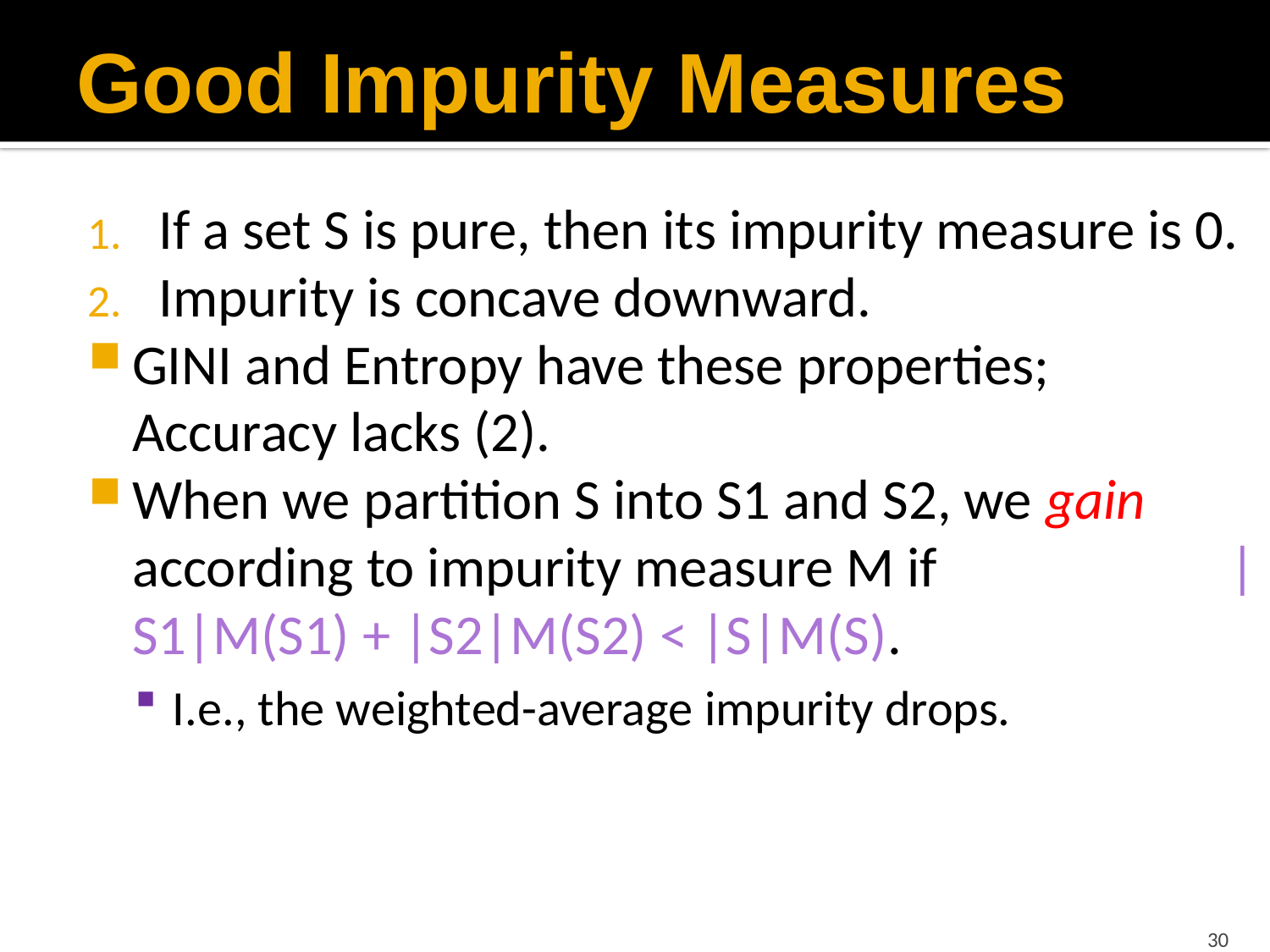

# Good Impurity Measures
If a set S is pure, then its impurity measure is 0.
Impurity is concave downward.
GINI and Entropy have these properties; Accuracy lacks (2).
When we partition S into S1 and S2, we gain according to impurity measure M if                       |S1|M(S1) + |S2|M(S2) < |S|M(S).
I.e., the weighted-average impurity drops.
30